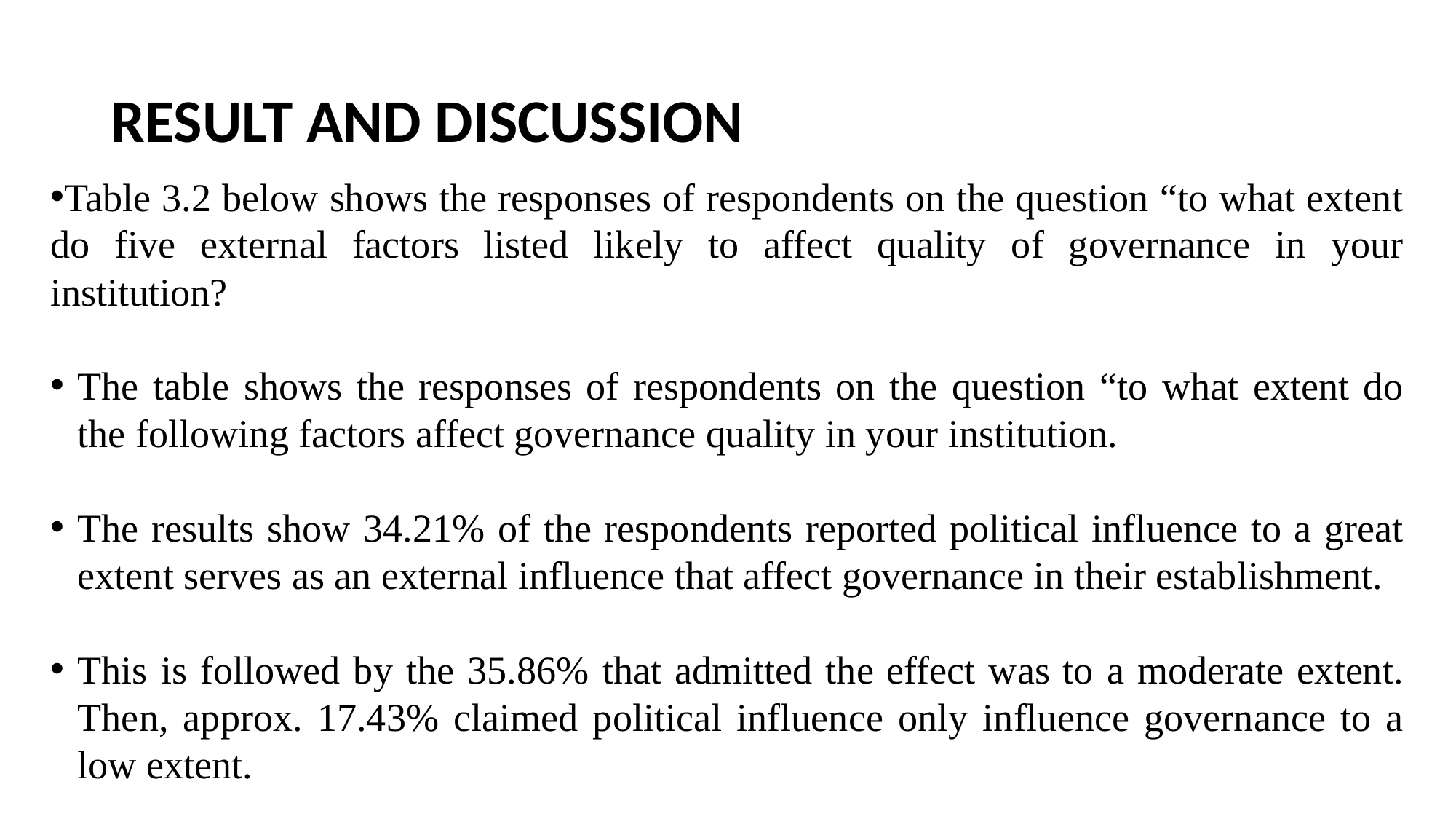

# RESULT AND DISCUSSION
Table 3.2 below shows the responses of respondents on the question “to what extent do five external factors listed likely to affect quality of governance in your institution?

The table shows the responses of respondents on the question “to what extent do the following factors affect governance quality in your institution.

The results show 34.21% of the respondents reported political influence to a great extent serves as an external influence that affect governance in their establishment.

This is followed by the 35.86% that admitted the effect was to a moderate extent. Then, approx. 17.43% claimed political influence only influence governance to a low extent.